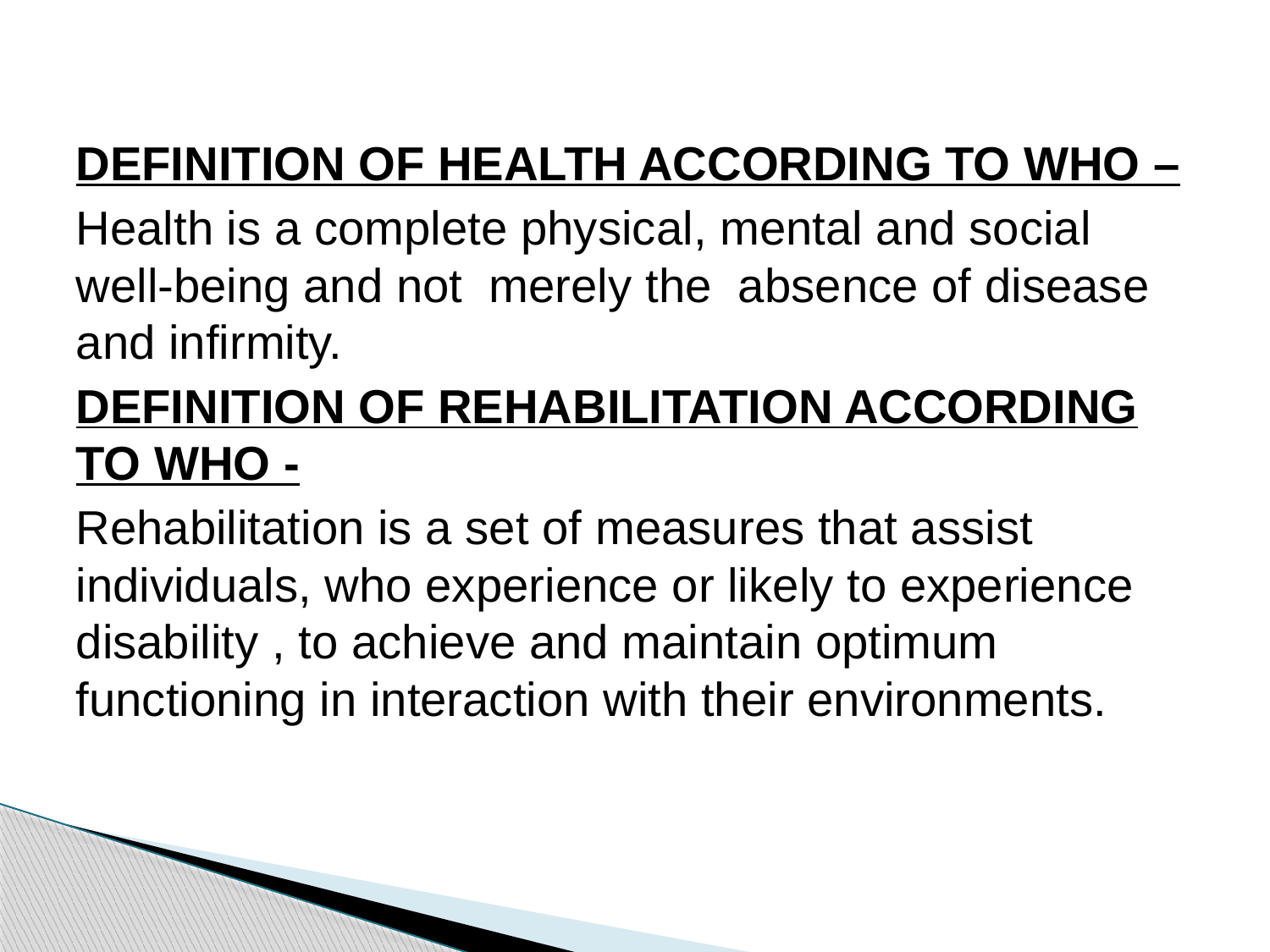

#
DEFINITION OF HEALTH ACCORDING TO WHO –
Health is a complete physical, mental and social well-being and not  merely the  absence of disease and infirmity.
DEFINITION OF REHABILITATION ACCORDING TO WHO -
Rehabilitation is a set of measures that assist  individuals, who experience or likely to experience disability , to achieve and maintain optimum functioning in interaction with their environments.